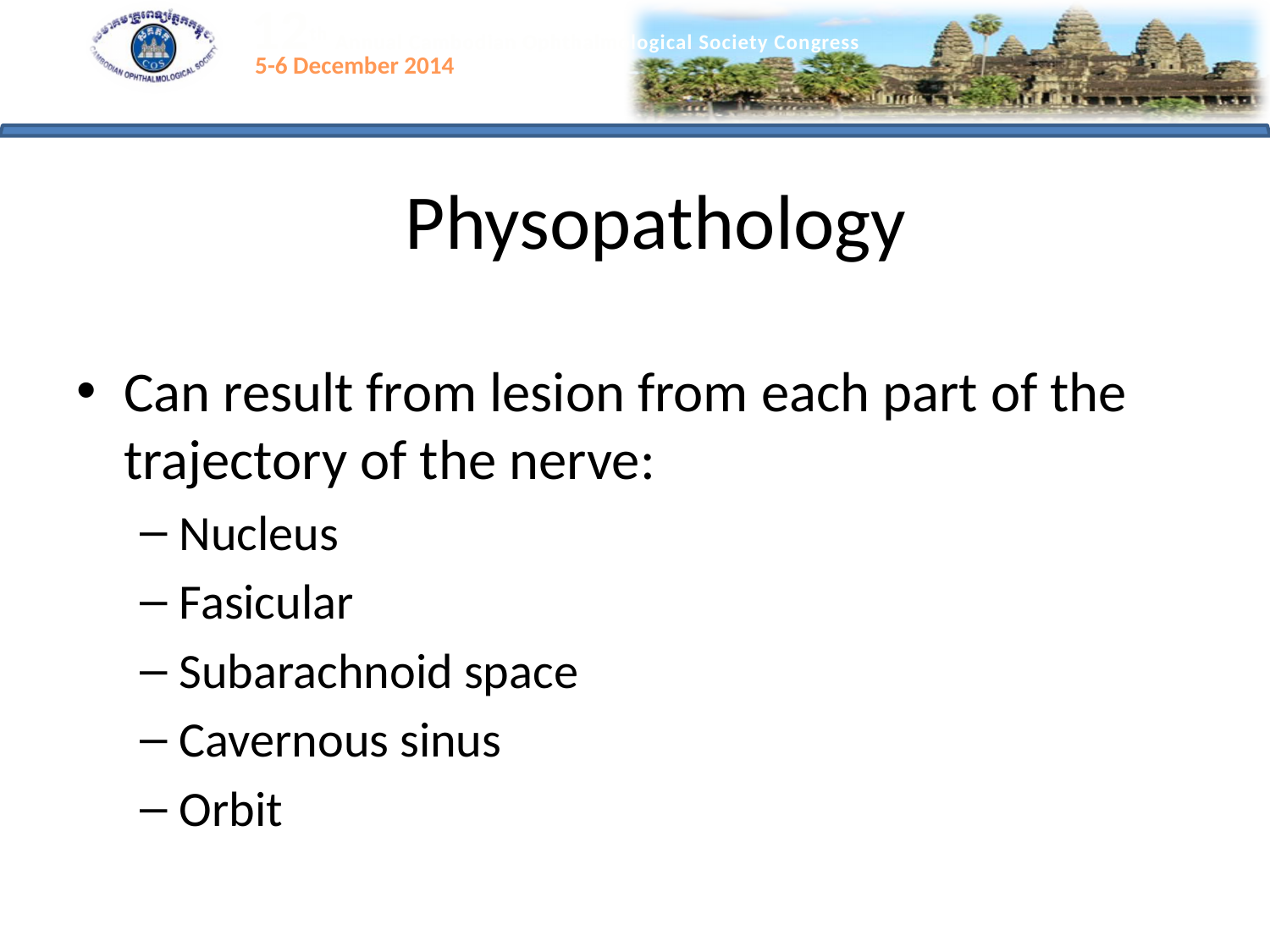

# Physopathology
Can result from lesion from each part of the trajectory of the nerve:
Nucleus
Fasicular
Subarachnoid space
Cavernous sinus
Orbit